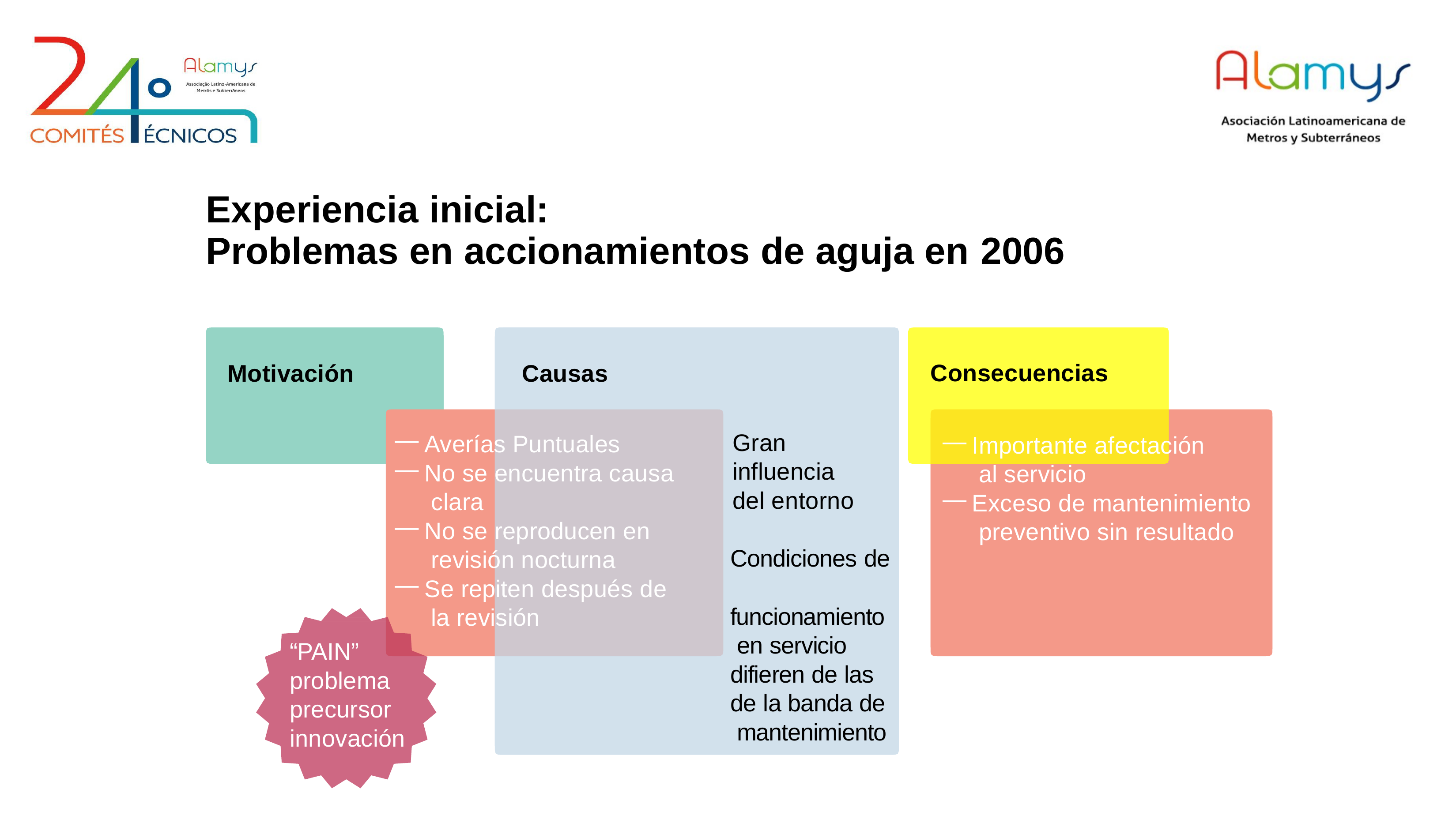

# Experiencia inicial:
Problemas en accionamientos de aguja en 2006

Consecuencias
Motivación
Causas
Gran  influencia  del entorno
Averías Puntuales
No se encuentra causa  clara
No se reproducen en  revisión nocturna
Se repiten después de  la revisión
Importante afectación  al servicio
Exceso de mantenimiento  preventivo sin resultado
Condiciones de  funcionamiento  en servicio  difieren de las  de la banda de  mantenimiento

“PAIN”
problema  precursor  innovación